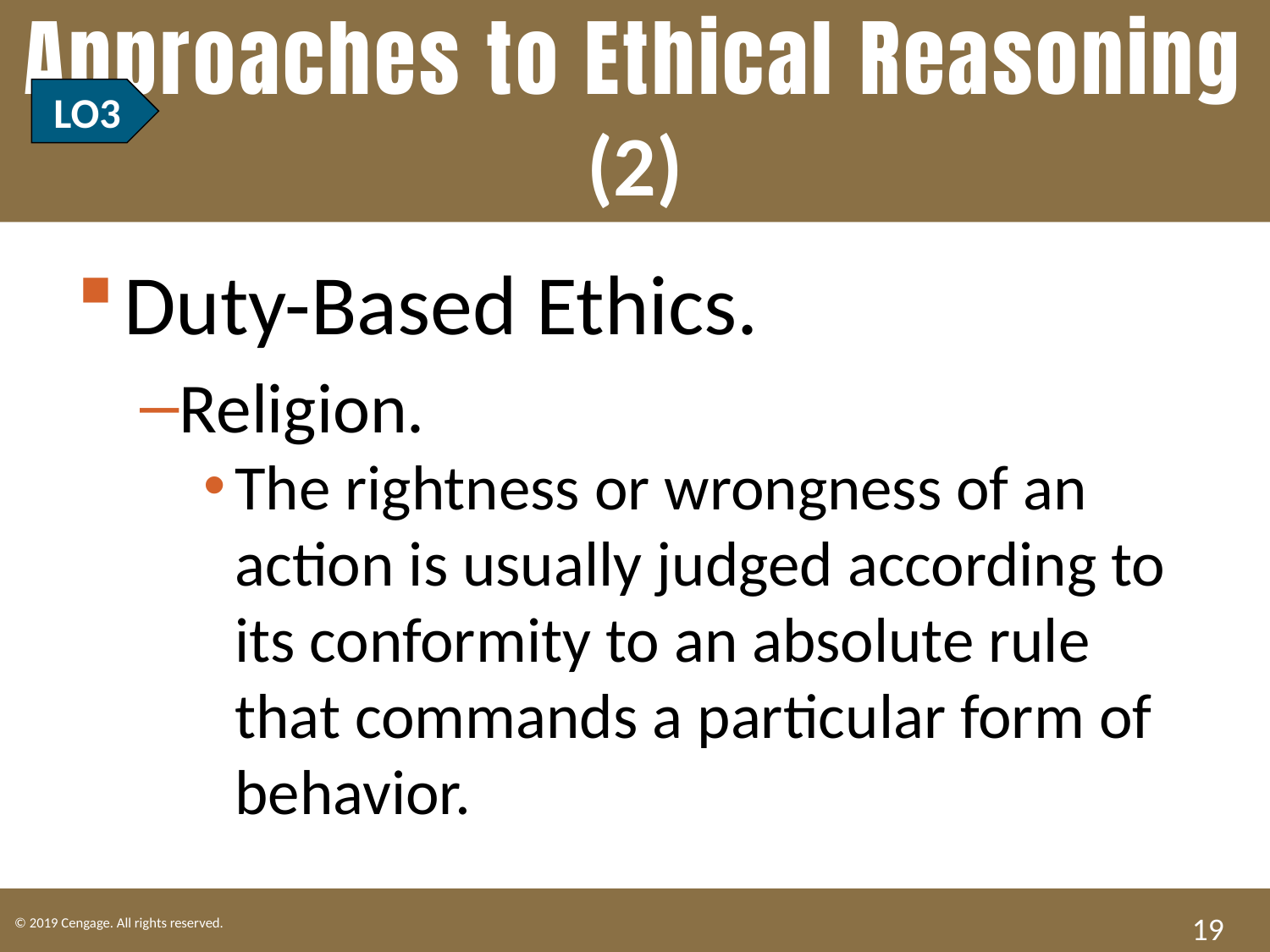

# Approaches to Ethical Reasoning (2)
LO3
Duty-Based Ethics.
Religion.
The rightness or wrongness of an action is usually judged according to its conformity to an absolute rule that commands a particular form of  behavior.
19